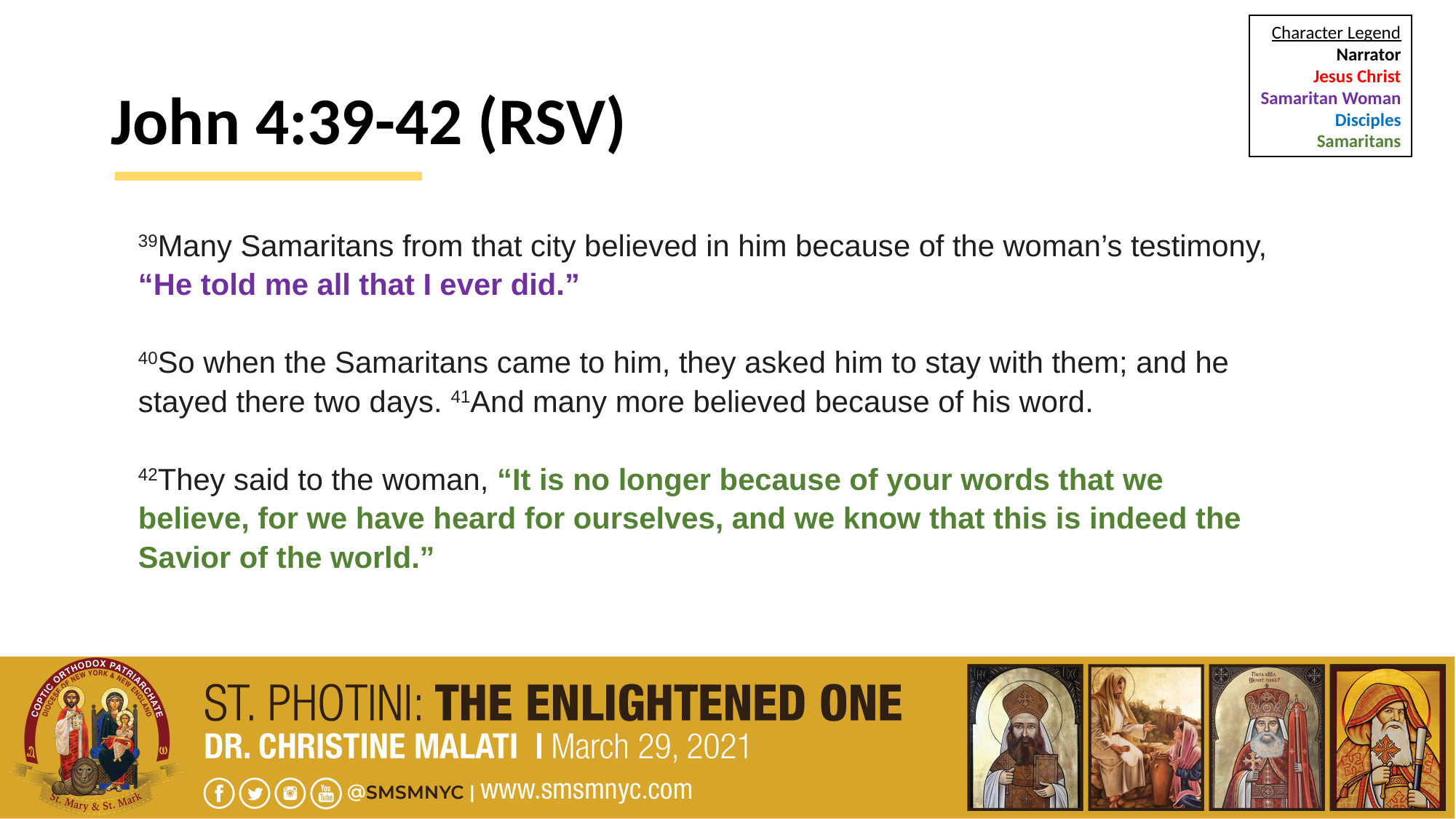

Character Legend
Narrator
Jesus Christ
Samaritan Woman
Disciples
Samaritans
# John 4:39-42 (RSV)
39Many Samaritans from that city believed in him because of the woman’s testimony, “He told me all that I ever did.”

40So when the Samaritans came to him, they asked him to stay with them; and he stayed there two days. 41And many more believed because of his word.

42They said to the woman, “It is no longer because of your words that we believe, for we have heard for ourselves, and we know that this is indeed the Savior of the world.”